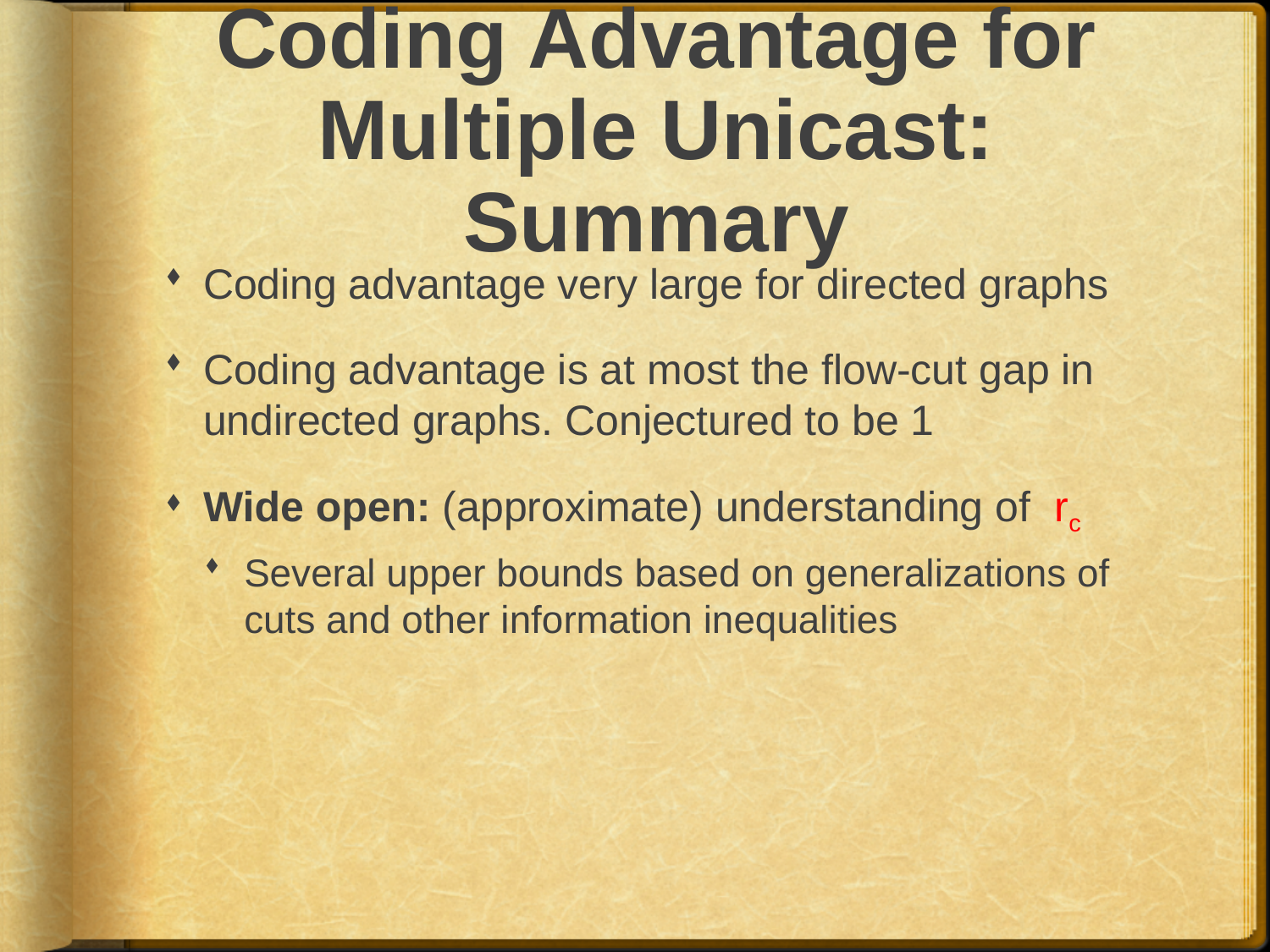

# Coding Advantage for Multiple Unicast: Summary
Coding advantage very large for directed graphs
Coding advantage is at most the flow-cut gap in undirected graphs. Conjectured to be 1
Wide open: (approximate) understanding of  rc
Several upper bounds based on generalizations of cuts and other information inequalities